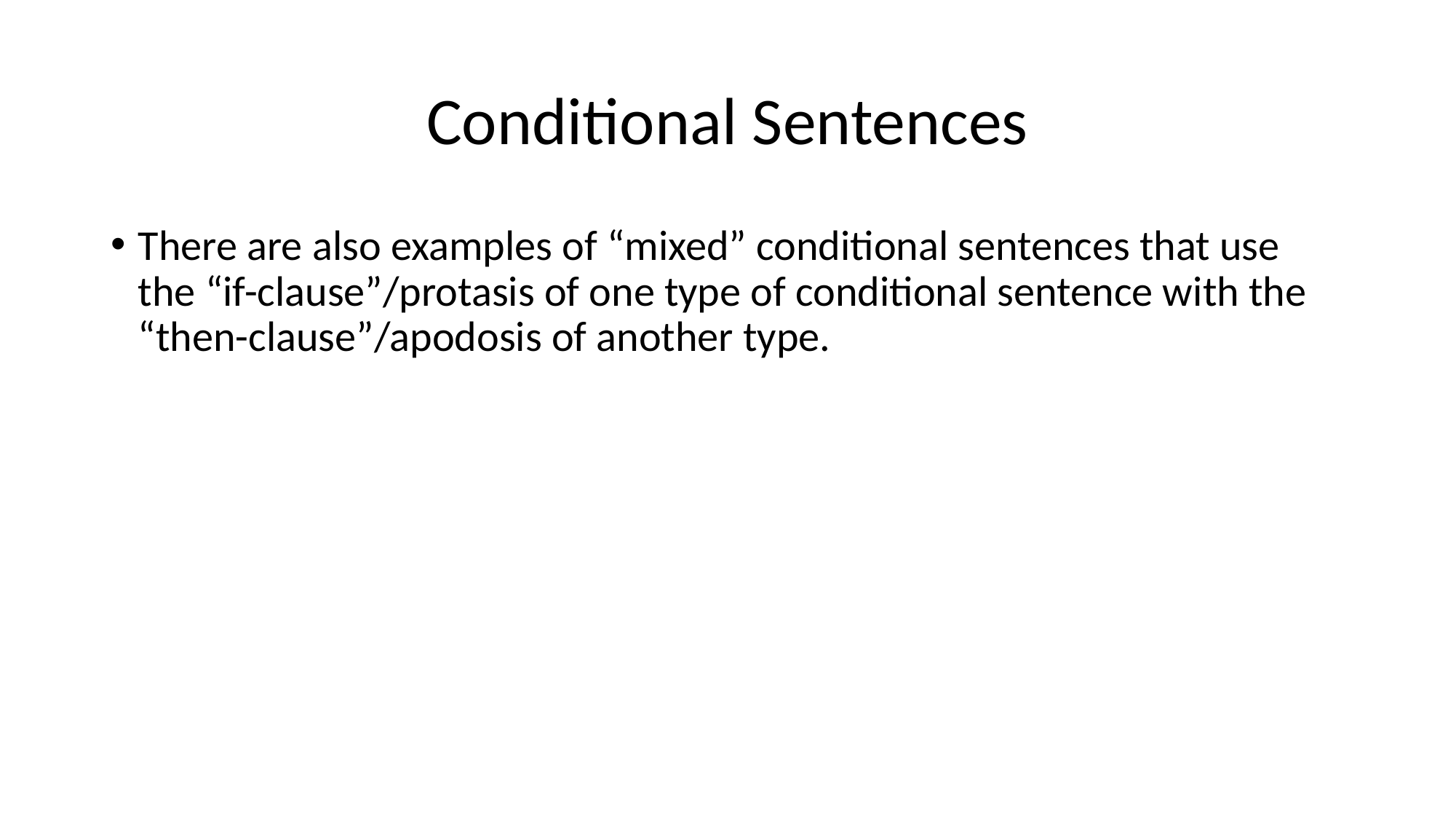

# Conditional Sentences
There are also examples of “mixed” conditional sentences that use the “if-clause”/protasis of one type of conditional sentence with the “then-clause”/apodosis of another type.